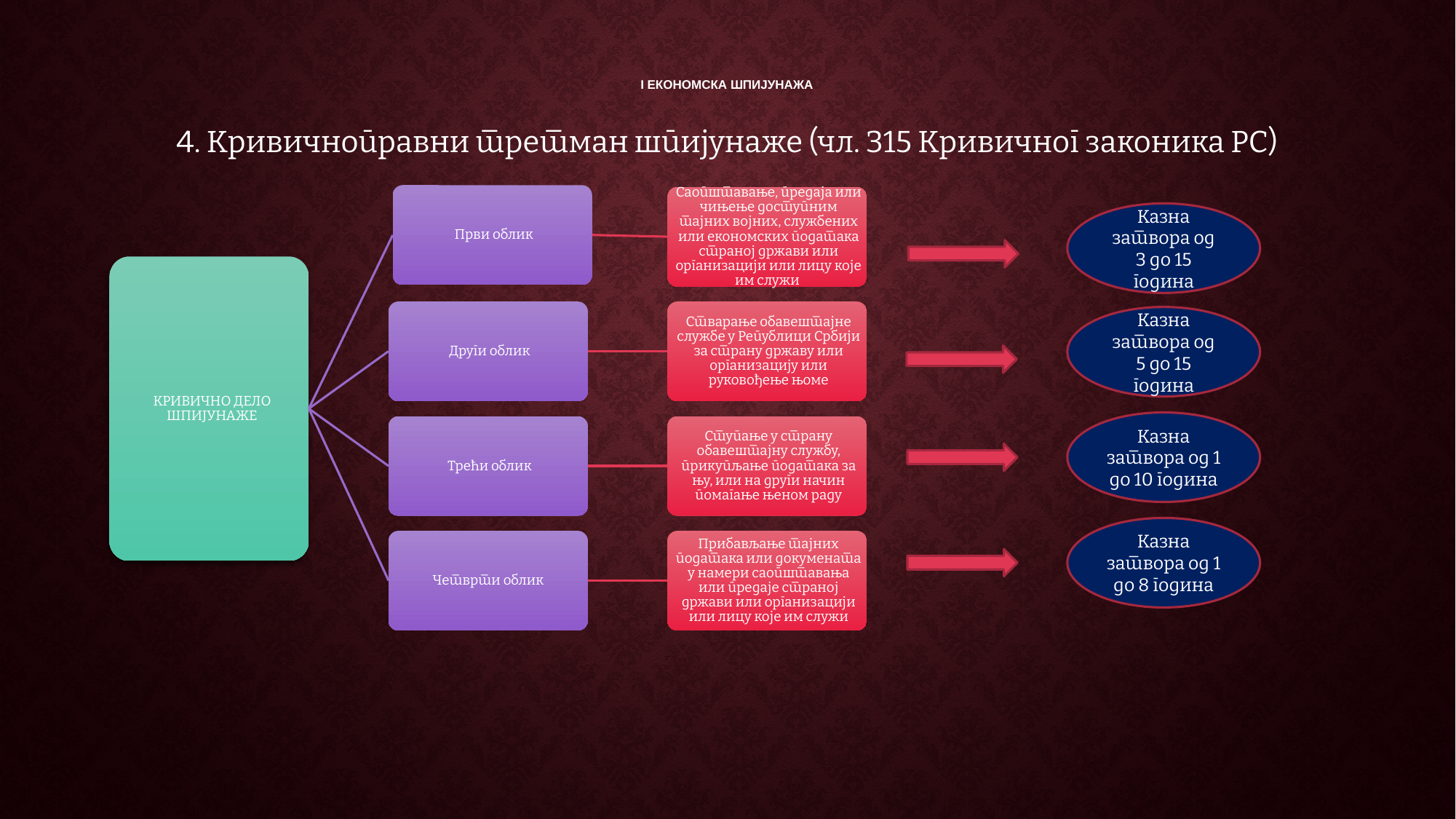

# I Економска шпијунажа
КРИВИЧНО ДЕЛО ШПИЈУНАЖЕ

Први облик

Саопштавање, предаја или чињење доступним тајних војних, службених или економских података страној држави или организацији или лицу које им служи

Други облик

Стварање обавештајне службе у Републици Србији за страну државу или организацију или руковођење њоме

Трећи облик

Ступање у страну обавештајну службу, прикупљање података за њу, или на други начин помагање њеном раду

Четврти облик

Прибављање тајних података или докумената у намери саопштавања или предаје страној држави или организацији или лицу које им служи
4. Кривичноправни третман шпијунаже (чл. 315 Кривичног законика РС)
Казна затвора од 3 до 15 година

Казна затвора од 5 до 15 година

Казна затвора од 1 до 10 година

Казна затвора од 1 до 8 година